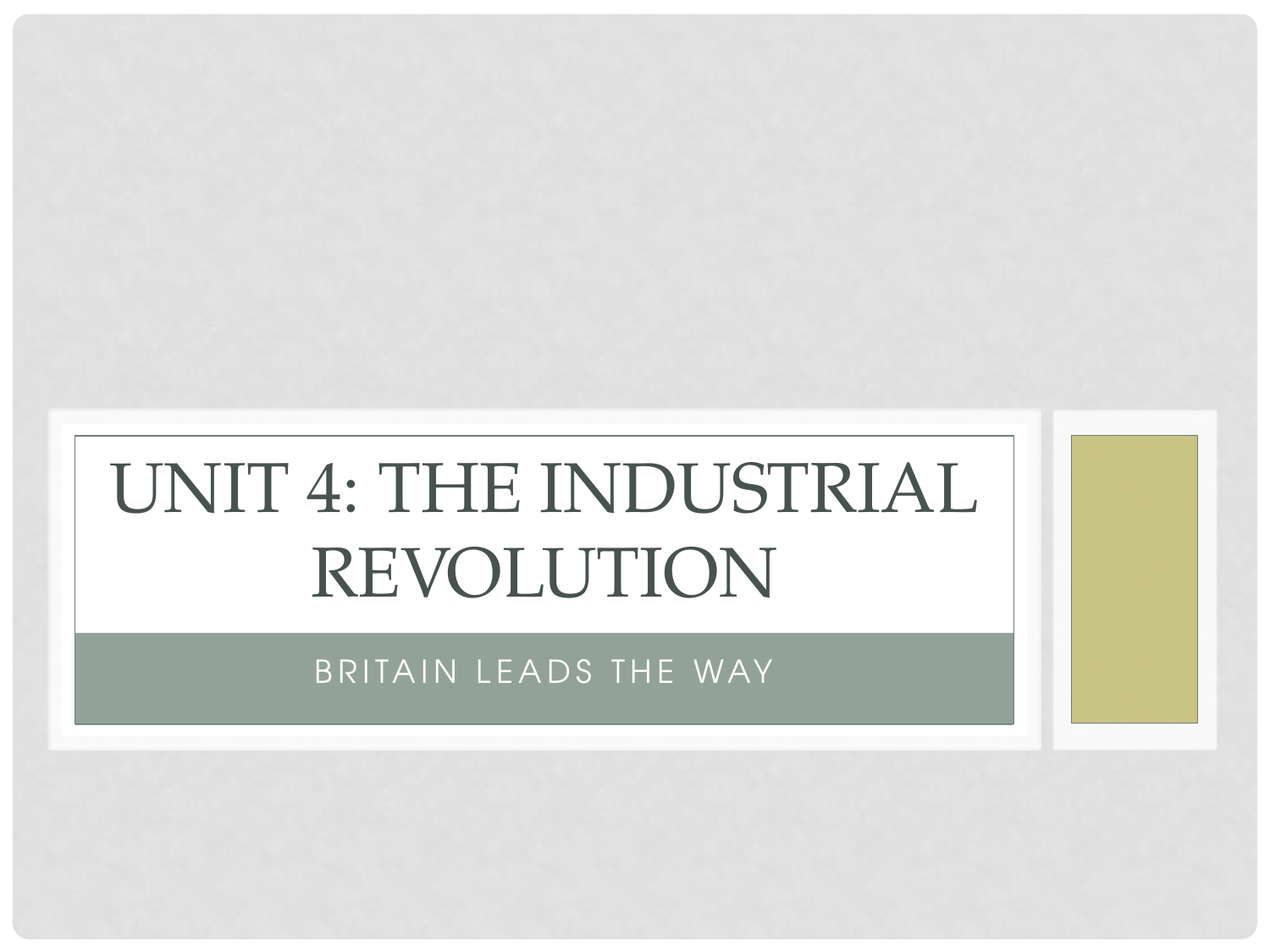

# Unit 4: The Industrial Revolution
Britain Leads the Way